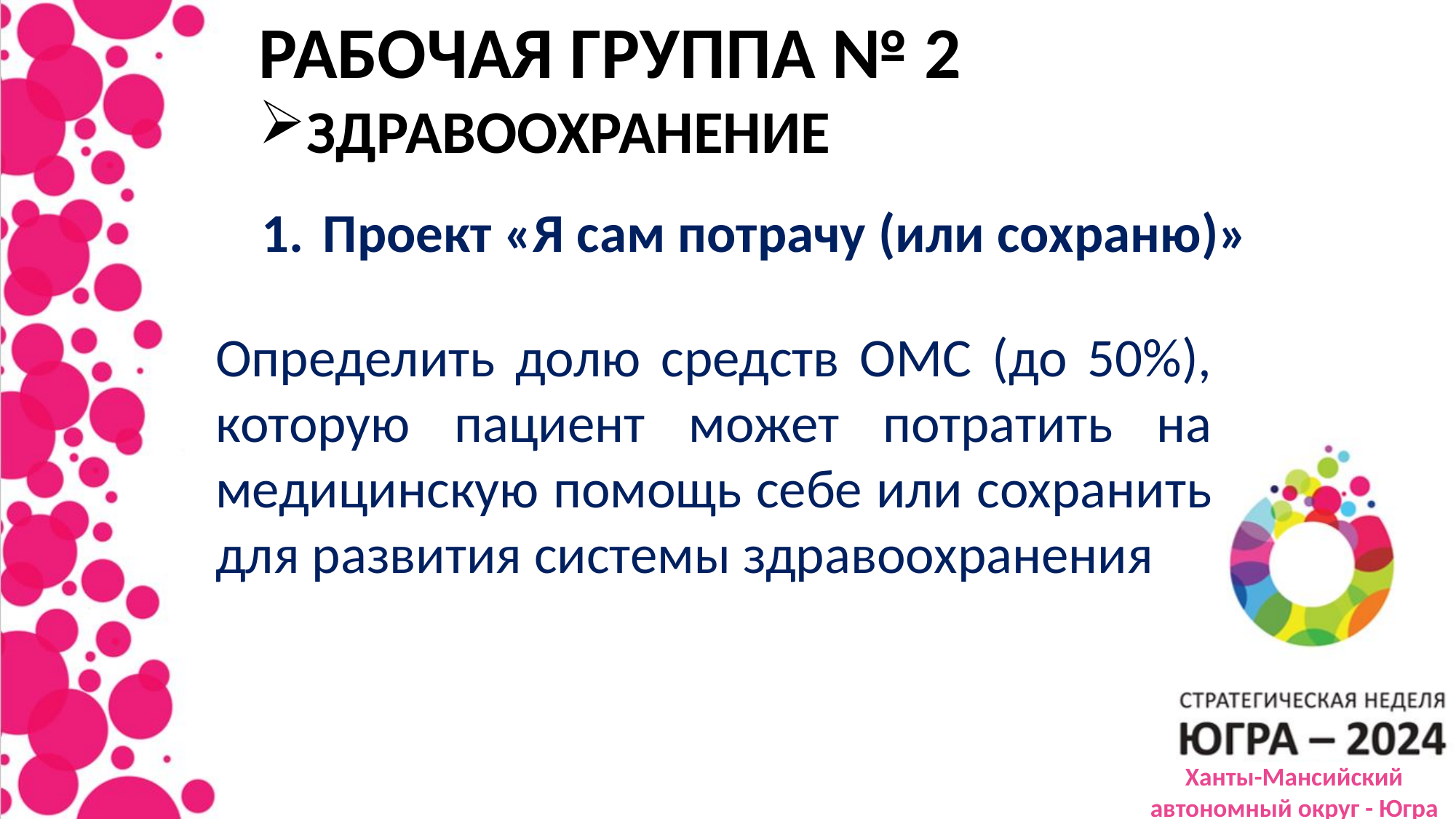

РАБОЧАЯ ГРУППА № 2
ЗДРАВООХРАНЕНИЕ

Проект «Я сам потрачу (или сохраню)»
Определить долю средств ОМС (до 50%), которую пациент может потратить на медицинскую помощь себе или сохранить для развития системы здравоохранения
Ханты-Мансийский автономный округ - Югра